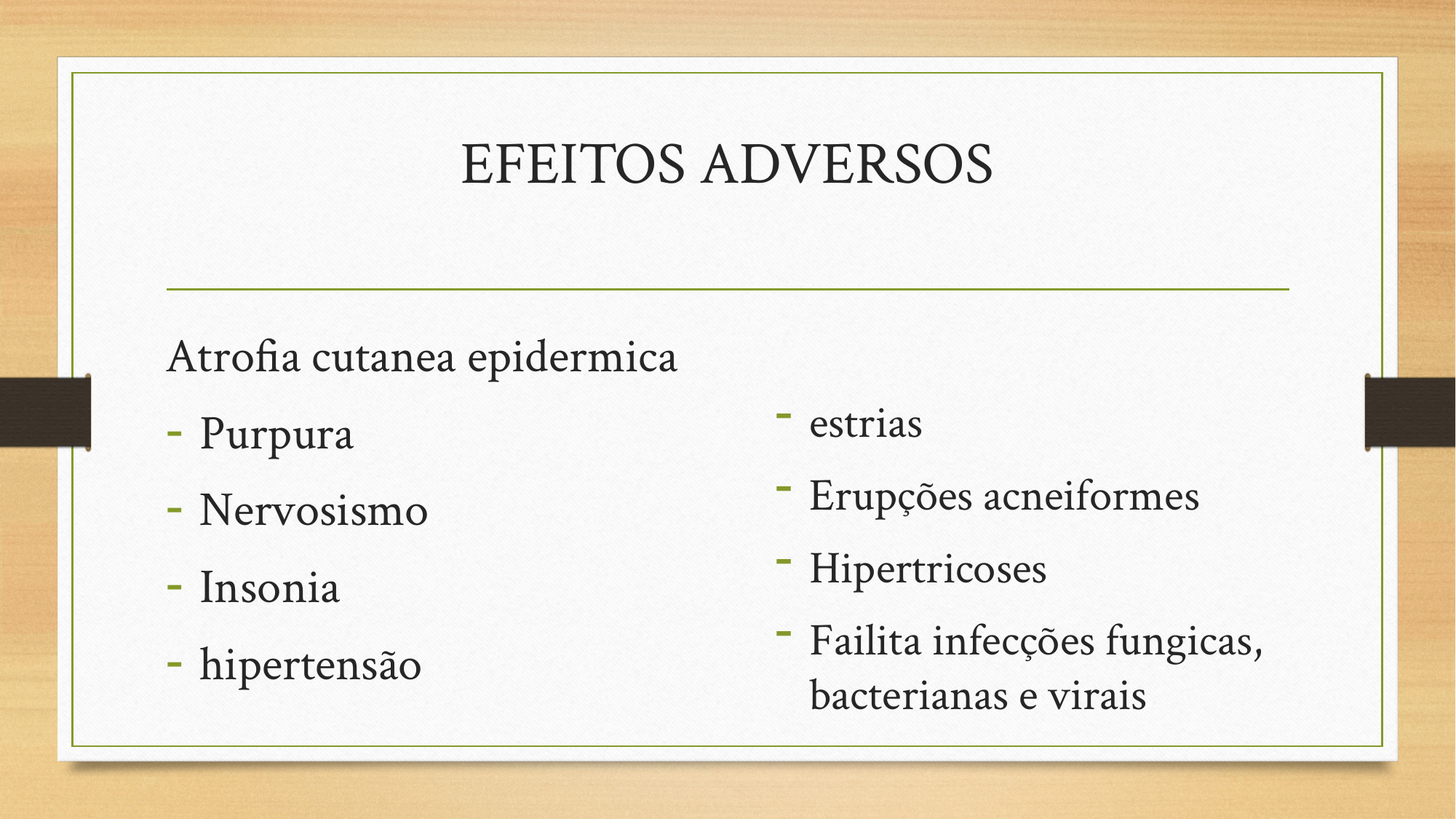

# EFEITOS ADVERSOS

Atrofia cutanea epidermica
Purpura
Nervosismo
Insonia
hipertensão
estrias
Erupções acneiformes
Hipertricoses
Failita infecções fungicas, bacterianas e virais